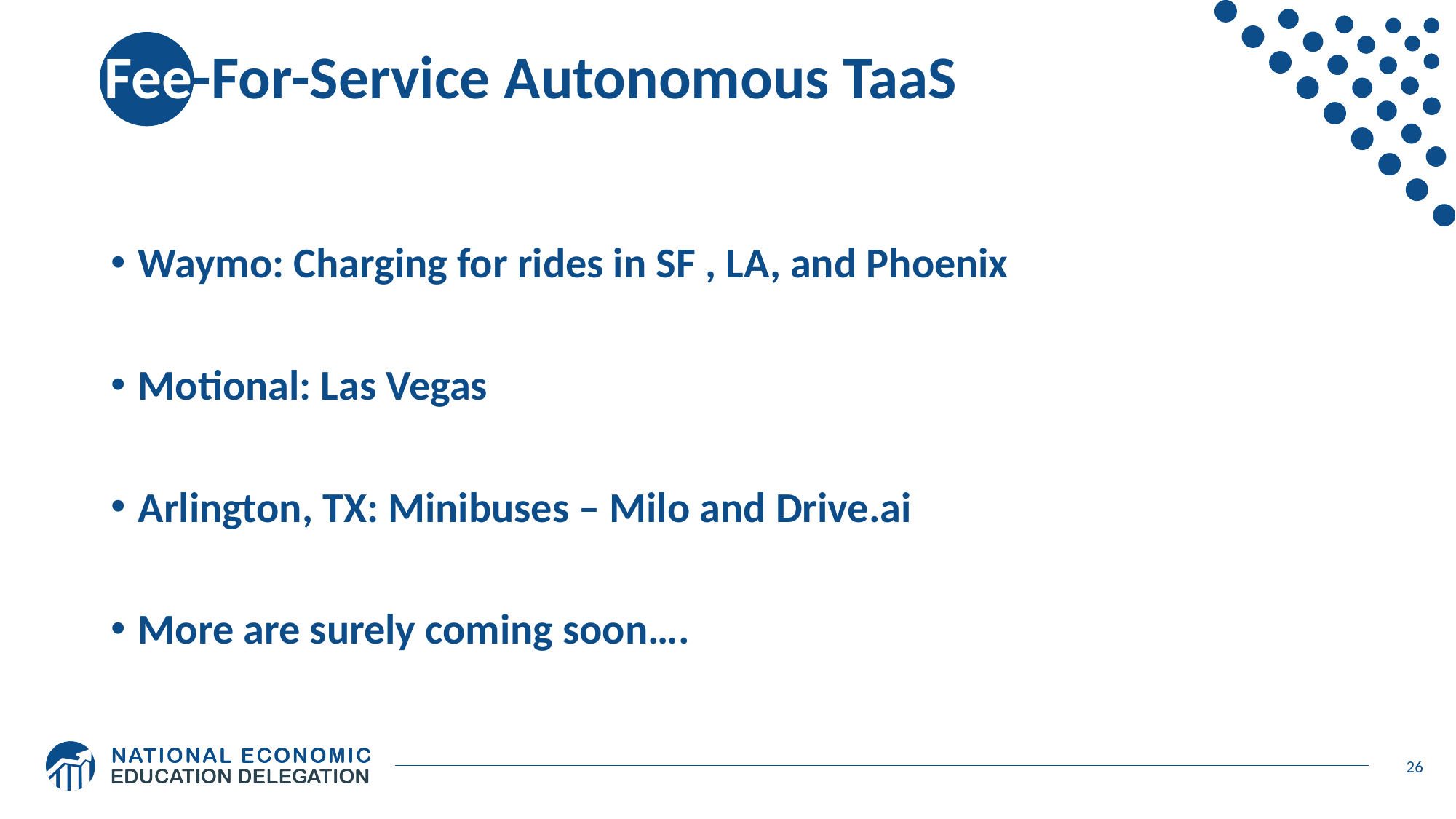

# Fee-For-Service Autonomous TaaS
Waymo: Charging for rides in SF , LA, and Phoenix

Motional: Las Vegas

Arlington, TX: Minibuses – Milo and Drive.ai

More are surely coming soon….
26